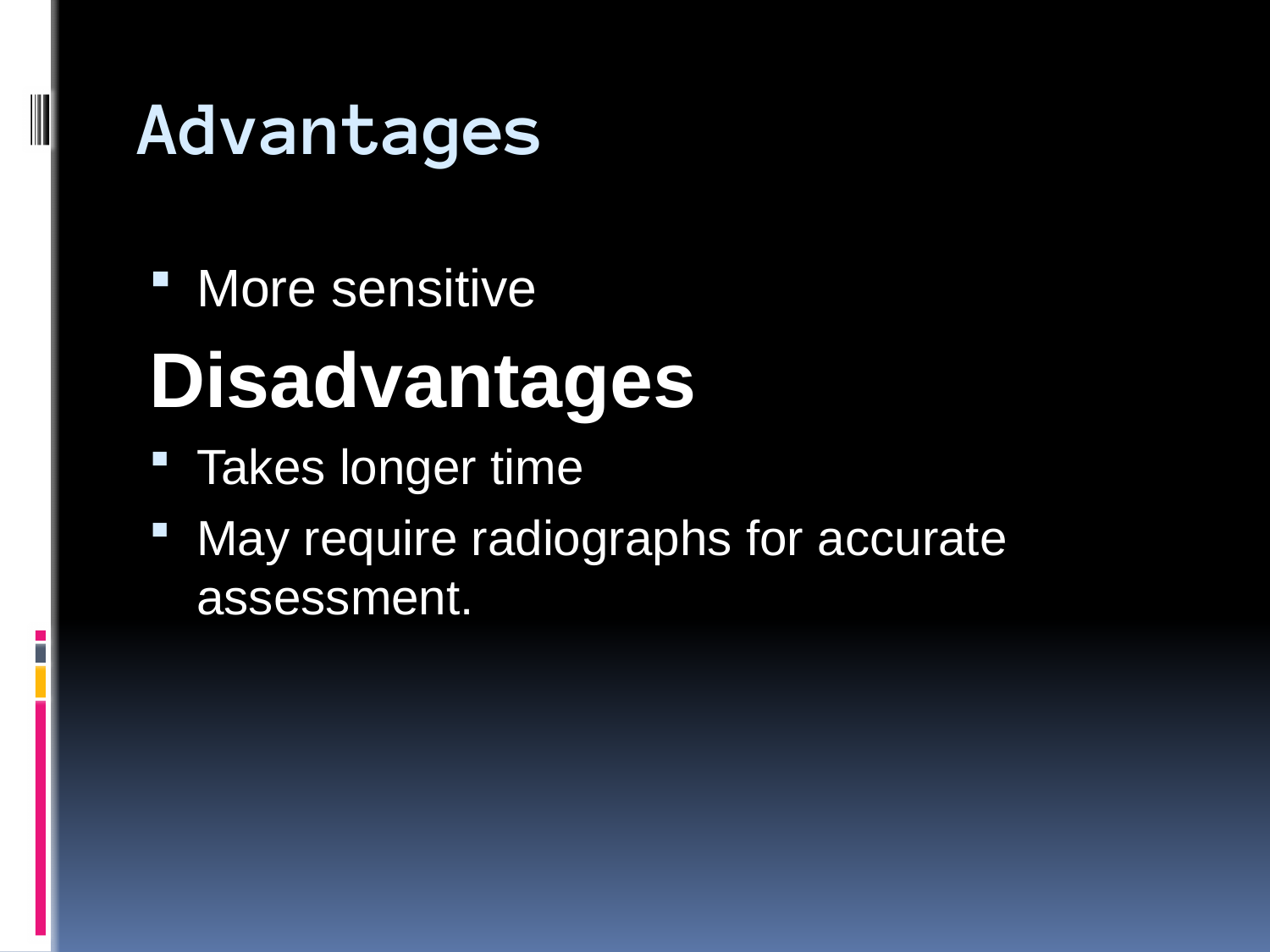

# Advantages
More sensitive
Disadvantages
Takes longer time
May require radiographs for accurate assessment.